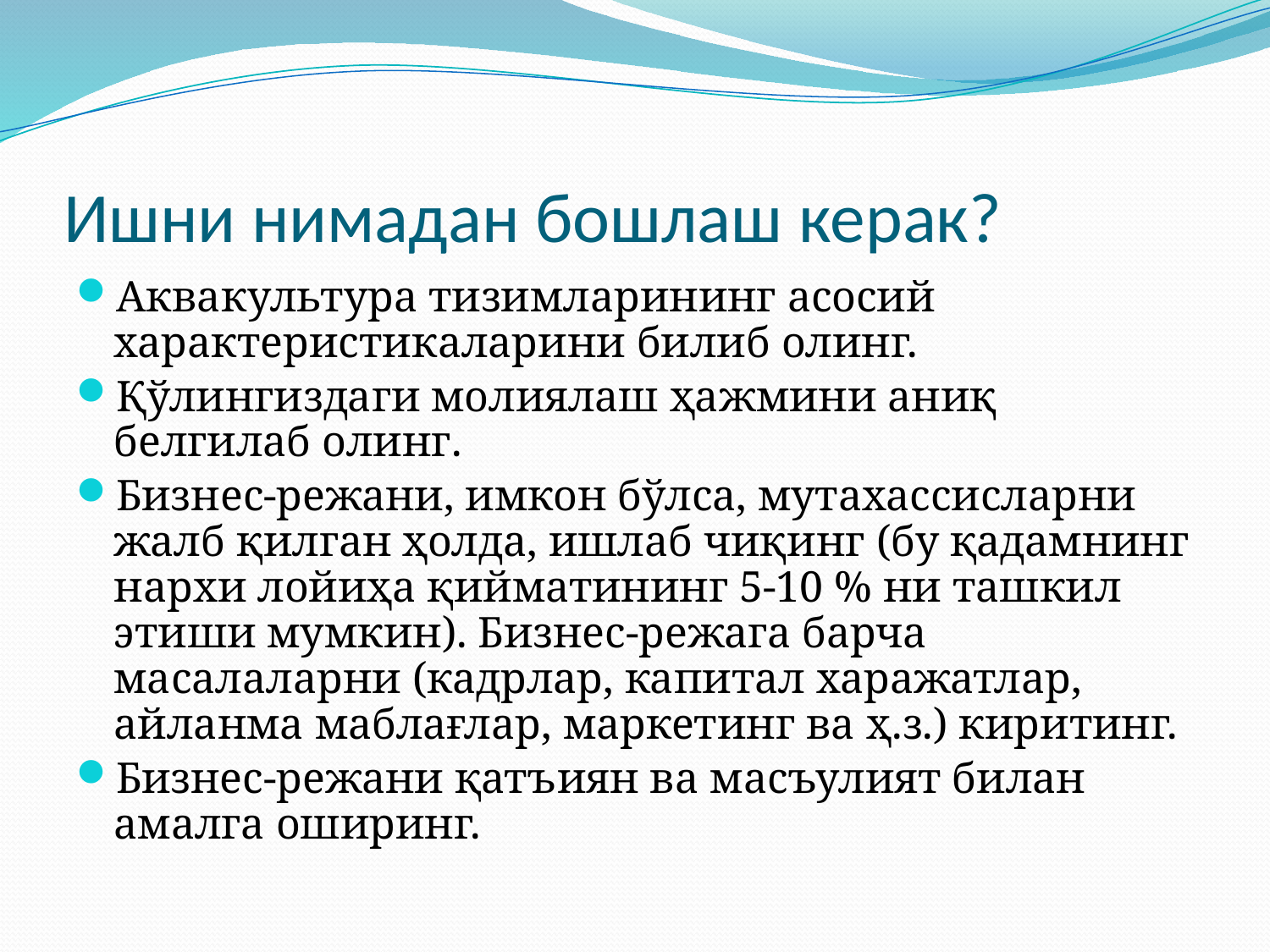

# Ишни нимадан бошлаш керак?
Аквакультура тизимларининг асосий характеристикаларини билиб олинг.
Қўлингиздаги молиялаш ҳажмини аниқ белгилаб олинг.
Бизнес-режани, имкон бўлса, мутахассисларни жалб қилган ҳолда, ишлаб чиқинг (бу қадамнинг нархи лойиҳа қийматининг 5-10 % ни ташкил этиши мумкин). Бизнес-режага барча масалаларни (кадрлар, капитал харажатлар, айланма маблағлар, маркетинг ва ҳ.з.) киритинг.
Бизнес-режани қатъиян ва масъулият билан амалга оширинг.